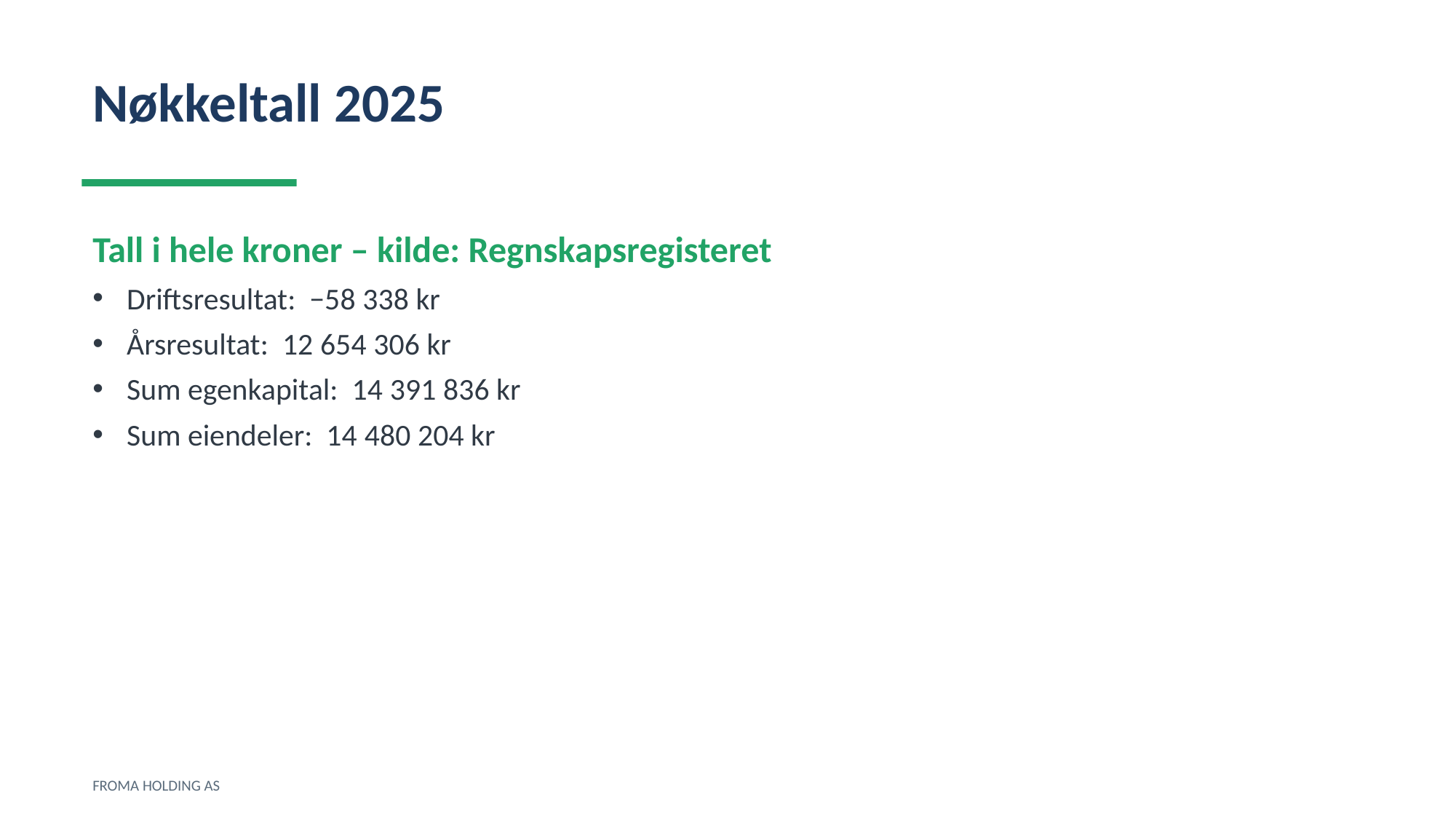

Nøkkeltall 2025

Tall i hele kroner – kilde: Regnskapsregisteret
Driftsresultat:  −58 338 kr
Årsresultat:  12 654 306 kr
Sum egenkapital:  14 391 836 kr
Sum eiendeler:  14 480 204 kr
FROMA HOLDING AS